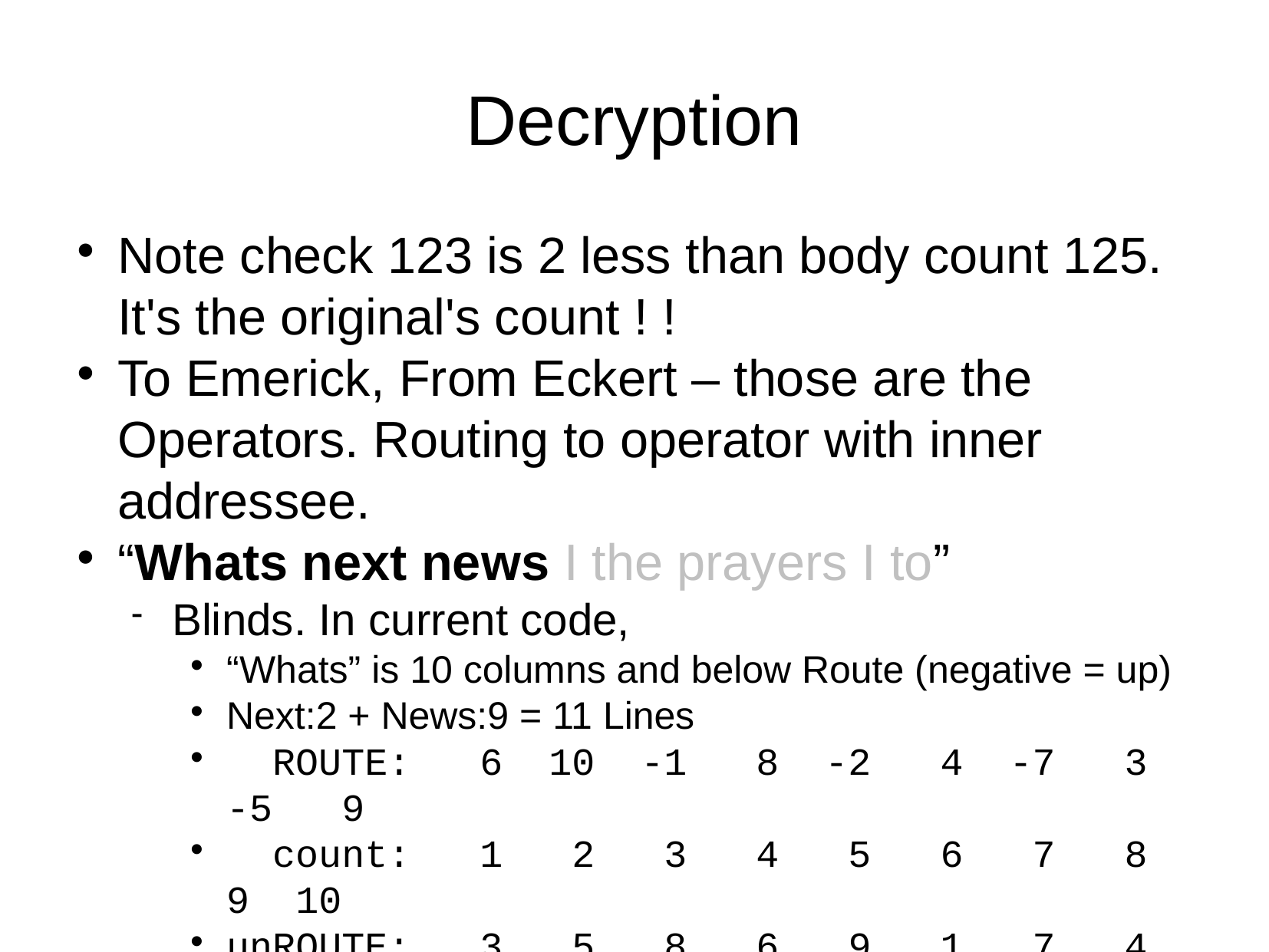

Decryption
Note check 123 is 2 less than body count 125. It's the original's count ! !
To Emerick, From Eckert – those are the Operators. Routing to operator with inner addressee.
“Whats next news I the prayers I to”
Blinds. In current code,
“Whats” is 10 columns and below Route (negative = up)
Next:2 + News:9 = 11 Lines
  ROUTE:   6  10  -1   8  -2   4  -7   3  -5   9
  count:   1   2   3   4   5   6   7   8   9  10
unROUTE:   3   5   8   6   9   1   7   4  10   2